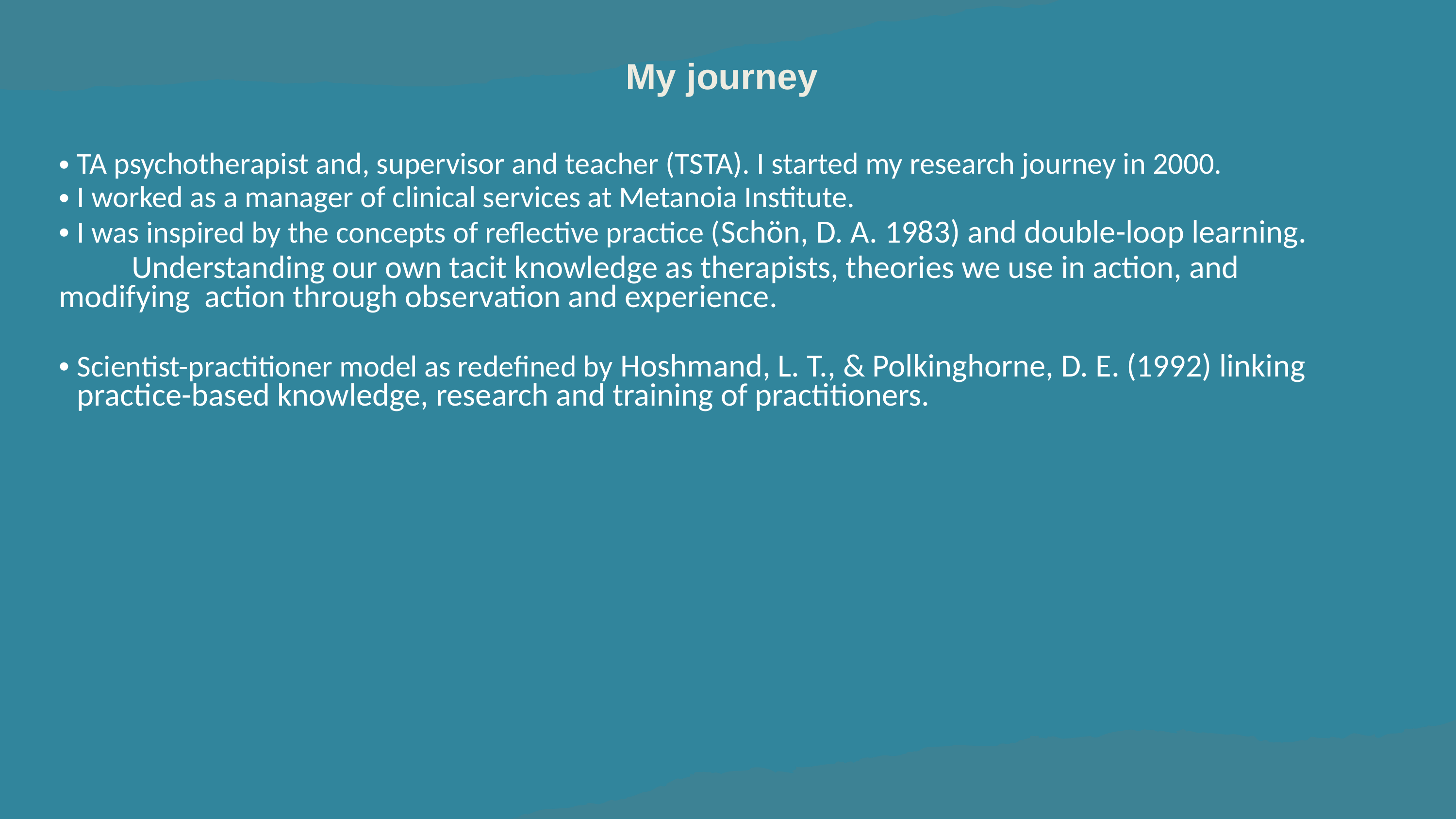

# My journey
TA psychotherapist and, supervisor and teacher (TSTA). I started my research journey in 2000.
I worked as a manager of clinical services at Metanoia Institute.
I was inspired by the concepts of reflective practice (Schön, D. A. 1983) and double-loop learning.
	Understanding our own tacit knowledge as therapists, theories we use in action, and 	modifying 	action through observation and experience.

Scientist-practitioner model as redefined by Hoshmand, L. T., & Polkinghorne, D. E. (1992) linking practice-based knowledge, research and training of practitioners.